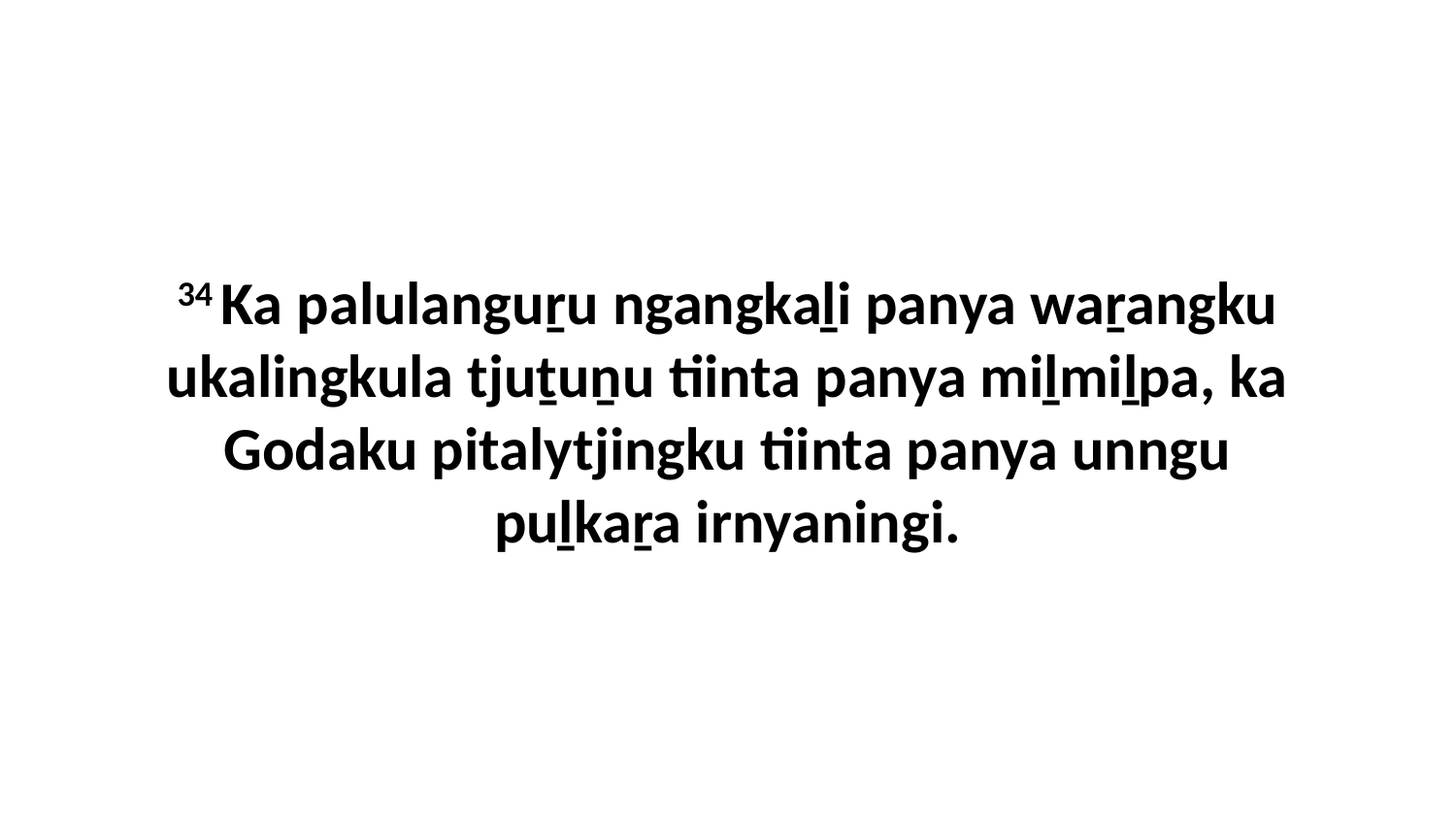

34 Ka palulanguṟu ngangkaḻi panya waṟangku ukalingkula tjuṯuṉu tiinta panya miḻmiḻpa, ka Godaku pitalytjingku tiinta panya unngu puḻkaṟa irnyaningi.